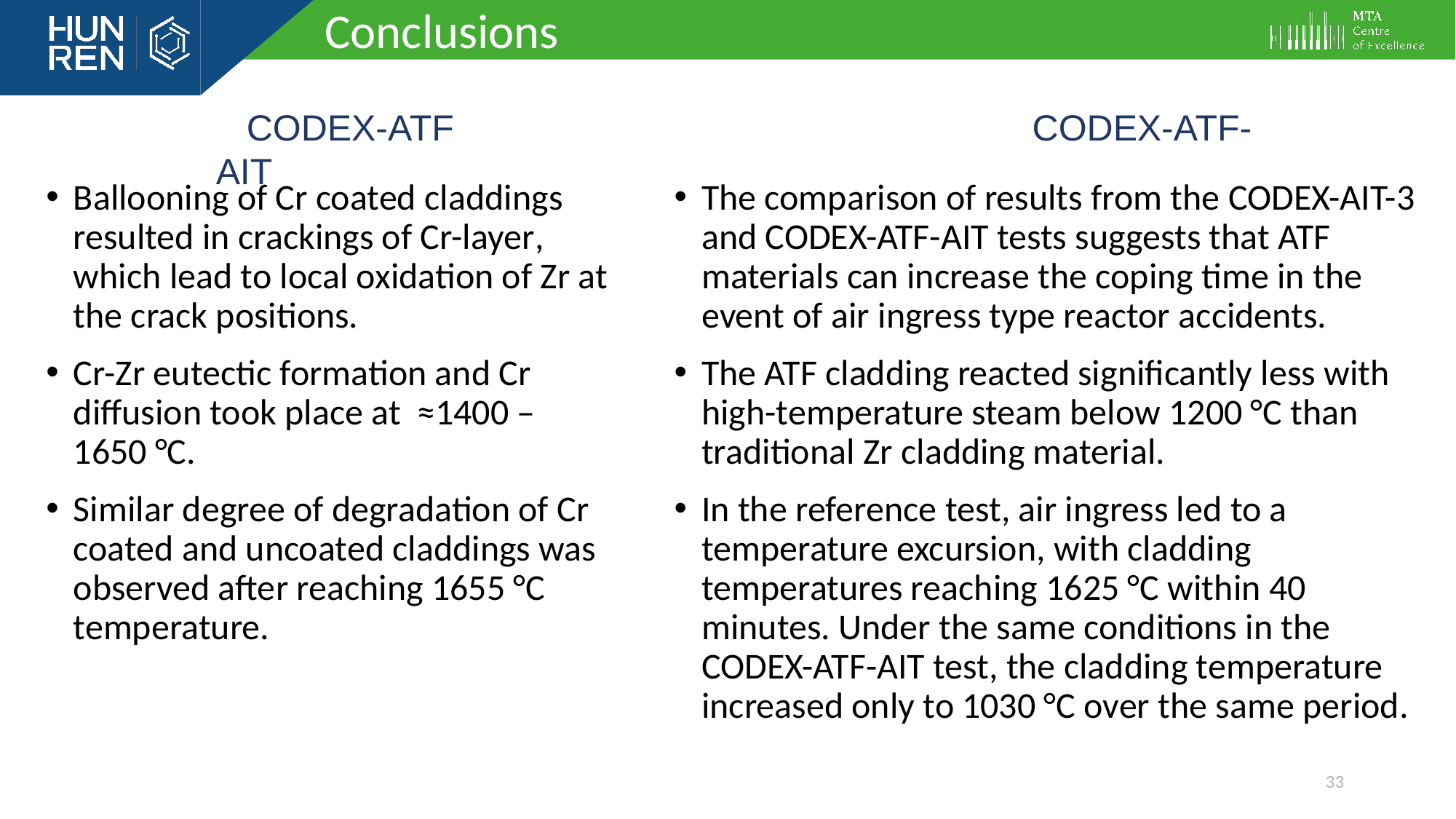

Conclusions
   CODEX-ATF                                                         CODEX-ATF-AIT
Ballooning of Cr coated claddings resulted in crackings of Cr-layer, which lead to local oxidation of Zr at the crack positions.
Cr-Zr eutectic formation and Cr diffusion took place at  ≈1400 – 1650 °C.
Similar degree of degradation of Cr coated and uncoated claddings was observed after reaching 1655 °C temperature.

The comparison of results from the CODEX-AIT-3 and CODEX-ATF-AIT tests suggests that ATF materials can increase the coping time in the event of air ingress type reactor accidents.
The ATF cladding reacted significantly less with high-temperature steam below 1200 °C than traditional Zr cladding material.
In the reference test, air ingress led to a temperature excursion, with cladding temperatures reaching 1625 °C within 40 minutes. Under the same conditions in the CODEX-ATF-AIT test, the cladding temperature increased only to 1030 °C over the same period.

33